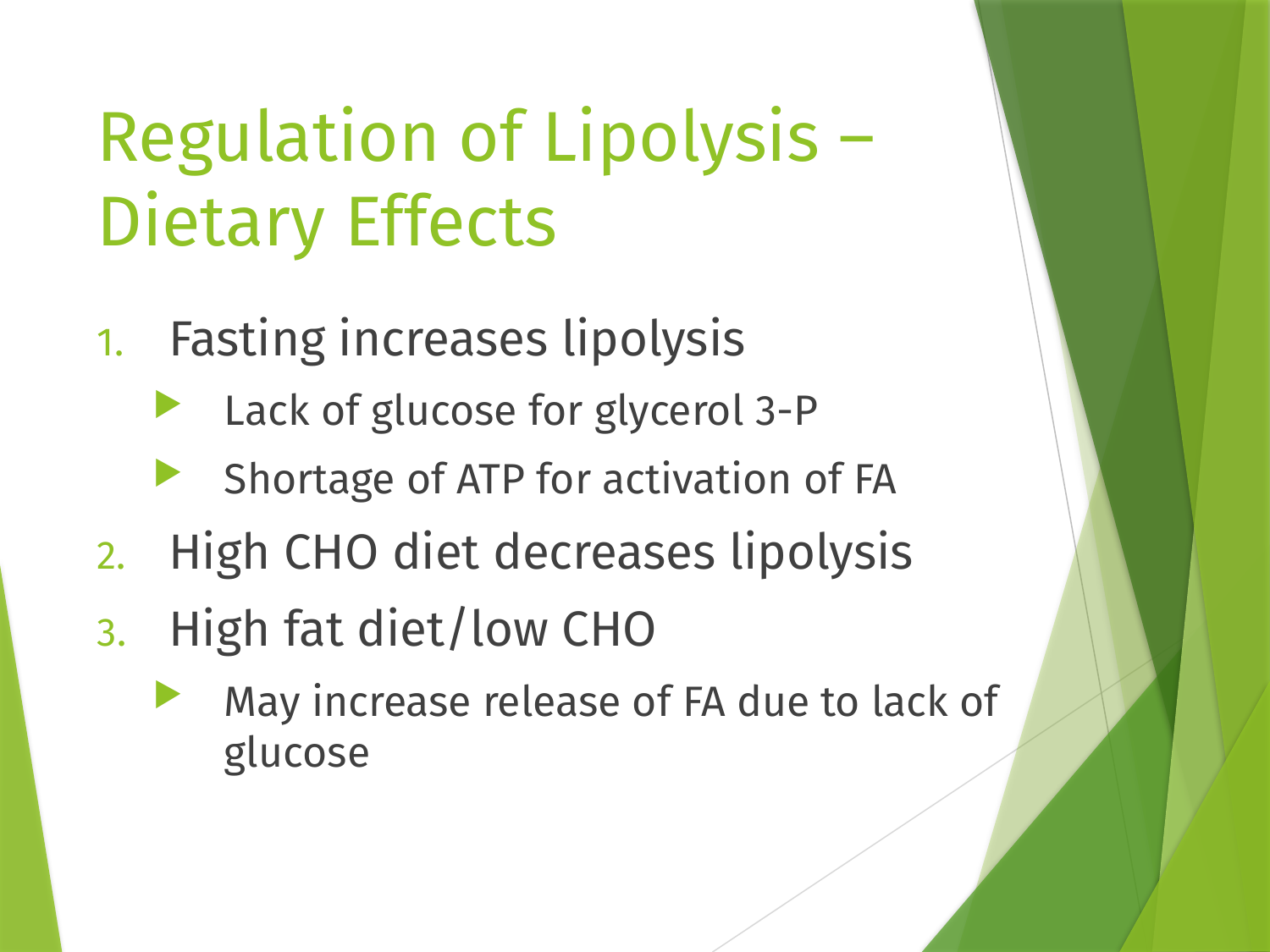

# Regulation of Lipolysis – Dietary Effects
Fasting increases lipolysis
Lack of glucose for glycerol 3-P
Shortage of ATP for activation of FA
High CHO diet decreases lipolysis
High fat diet/low CHO
May increase release of FA due to lack of glucose